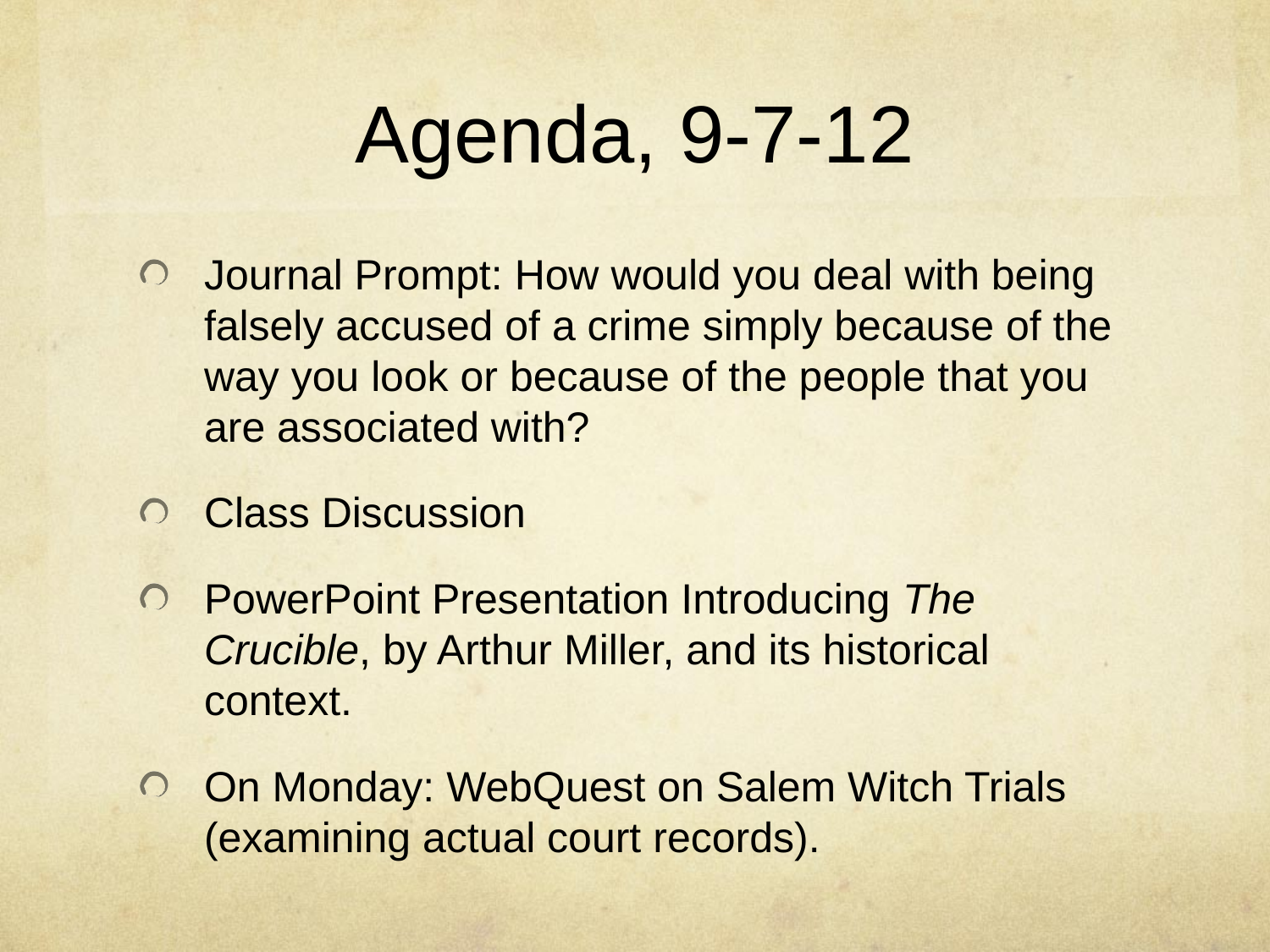

# Agenda, 9-7-12
Journal Prompt: How would you deal with being falsely accused of a crime simply because of the way you look or because of the people that you are associated with?
Class Discussion
PowerPoint Presentation Introducing The Crucible, by Arthur Miller, and its historical context.
On Monday: WebQuest on Salem Witch Trials (examining actual court records).